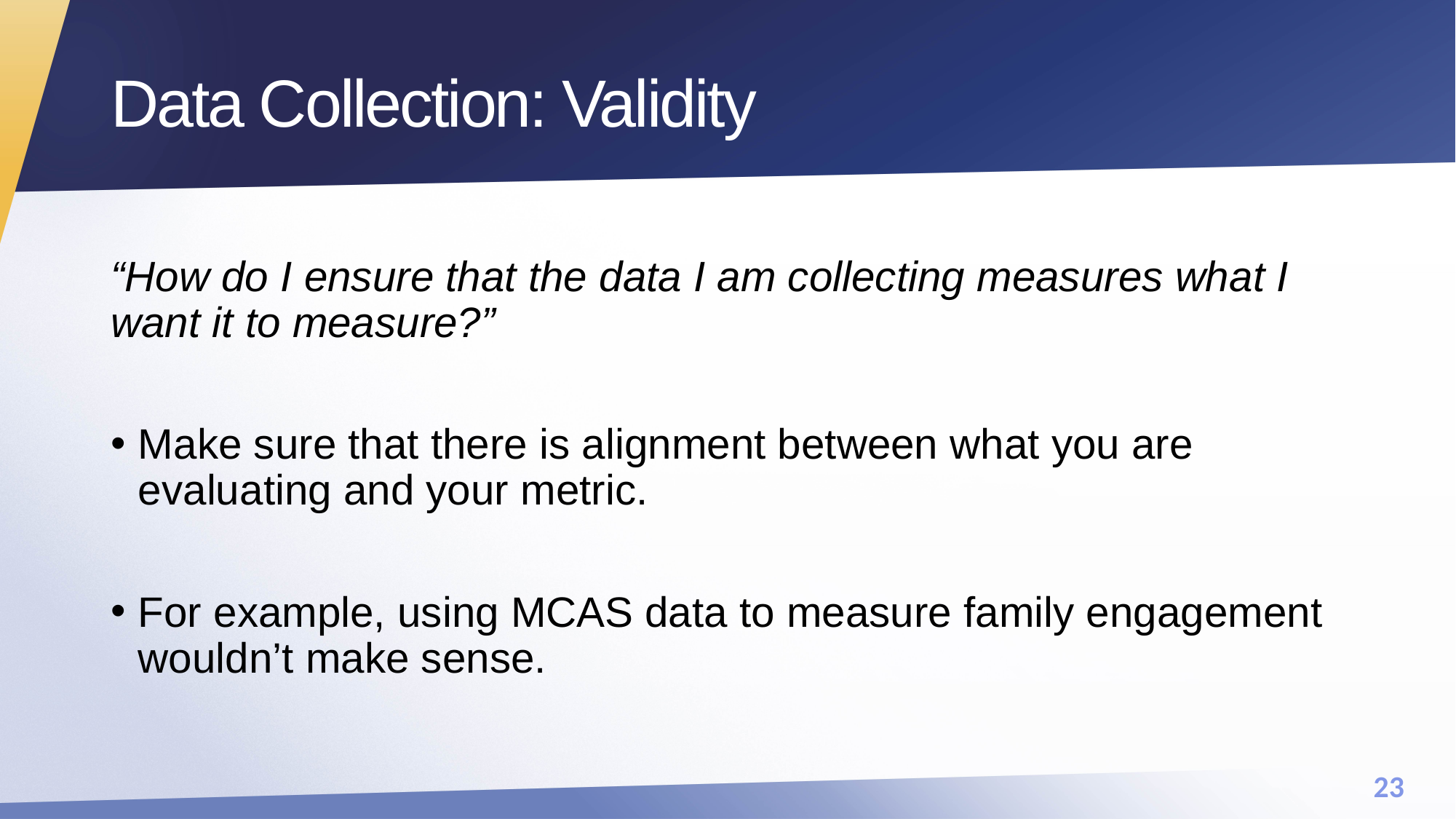

# Data Collection: Validity
“How do I ensure that the data I am collecting measures what I want it to measure?”

Make sure that there is alignment between what you are evaluating and your metric.

For example, using MCAS data to measure family engagement wouldn’t make sense.